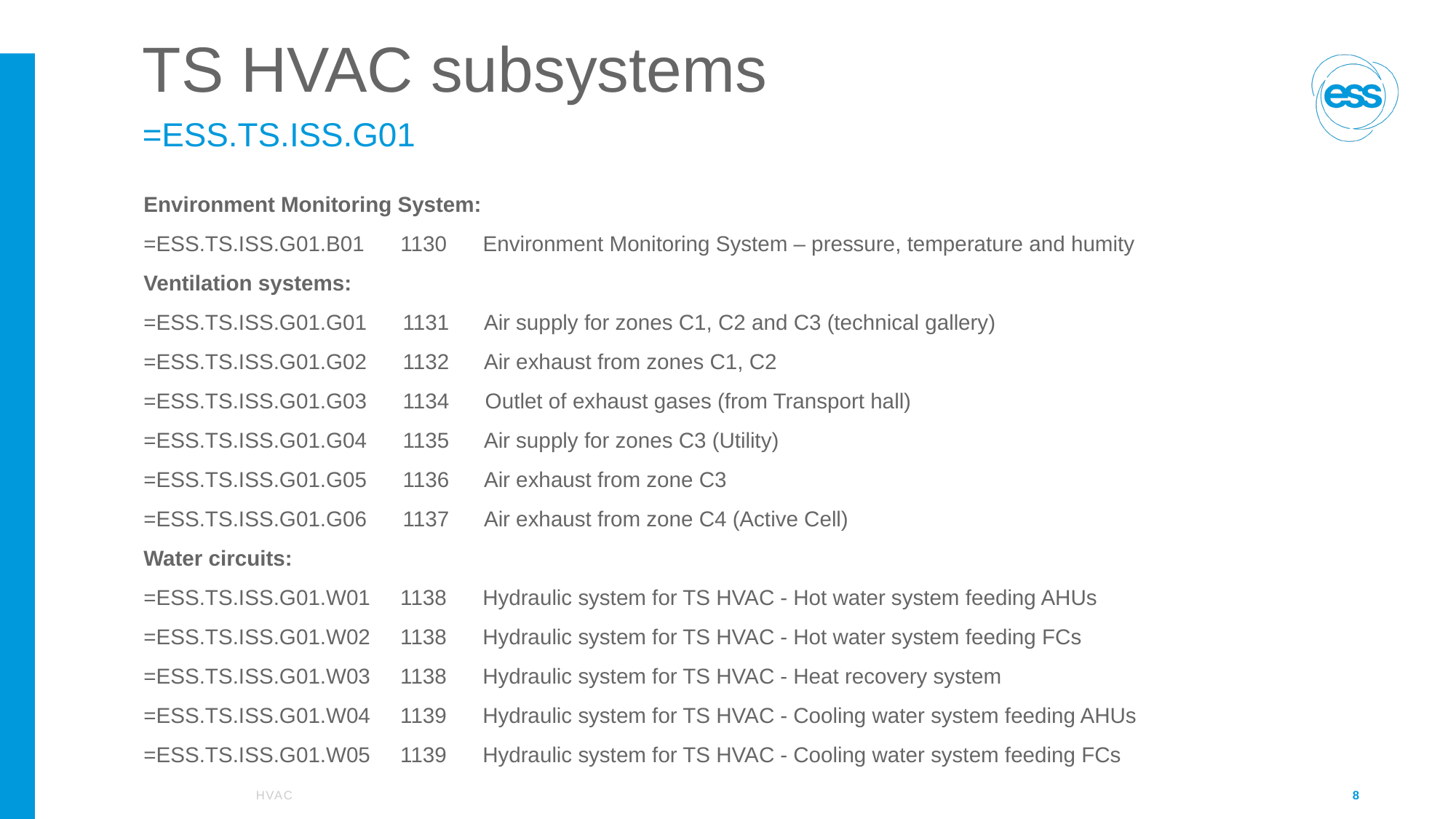

# TS HVAC subsystems
=ESS.TS.ISS.G01
Environment Monitoring System:
=ESS.TS.ISS.G01.B01      1130      Environment Monitoring System – pressure, temperature and humity
Ventilation systems:
=ESS.TS.ISS.G01.G01      1131      Air supply for zones C1, C2 and C3 (technical gallery)
=ESS.TS.ISS.G01.G02      1132      Air exhaust from zones C1, C2
=ESS.TS.ISS.G01.G03      1134      Outlet of exhaust gases (from Transport hall)
=ESS.TS.ISS.G01.G04      1135      Air supply for zones C3 (Utility)
=ESS.TS.ISS.G01.G05      1136      Air exhaust from zone C3
=ESS.TS.ISS.G01.G06      1137      Air exhaust from zone C4 (Active Cell)
Water circuits:
=ESS.TS.ISS.G01.W01     1138      Hydraulic system for TS HVAC - Hot water system feeding AHUs
=ESS.TS.ISS.G01.W02     1138      Hydraulic system for TS HVAC - Hot water system feeding FCs
=ESS.TS.ISS.G01.W03     1138      Hydraulic system for TS HVAC - Heat recovery system
=ESS.TS.ISS.G01.W04     1139      Hydraulic system for TS HVAC - Cooling water system feeding AHUs
=ESS.TS.ISS.G01.W05     1139      Hydraulic system for TS HVAC - Cooling water system feeding FCs
HVAC
8